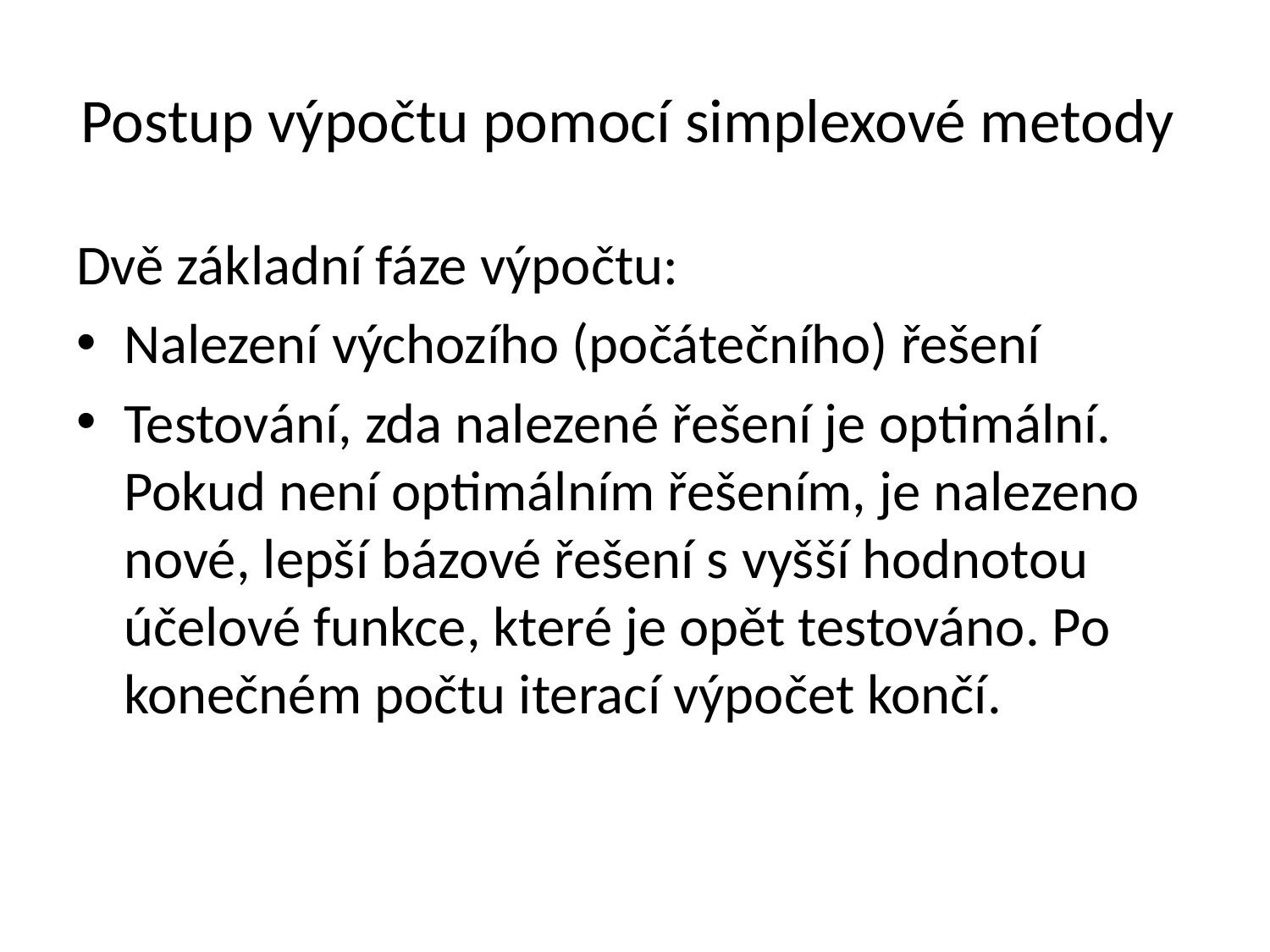

# Postup výpočtu pomocí simplexové metody
Dvě základní fáze výpočtu:
Nalezení výchozího (počátečního) řešení
Testování, zda nalezené řešení je optimální. Pokud není optimálním řešením, je nalezeno nové, lepší bázové řešení s vyšší hodnotou účelové funkce, které je opět testováno. Po konečném počtu iterací výpočet končí.